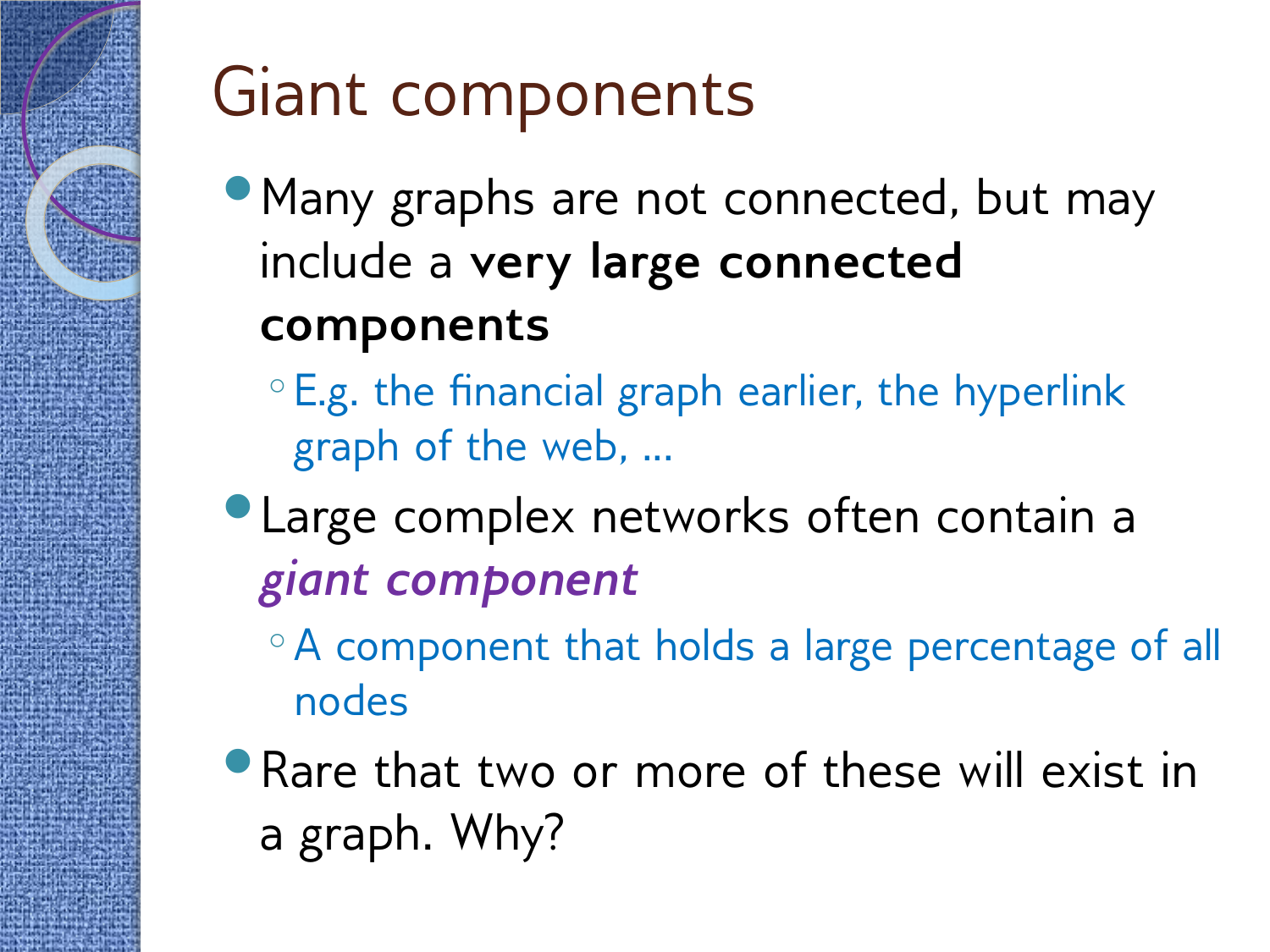

# Giant components
Many graphs are not connected, but may include a very large connected components
E.g. the financial graph earlier, the hyperlink graph of the web, ...
Large complex networks often contain a giant component
A component that holds a large percentage of all nodes
Rare that two or more of these will exist in a graph. Why?